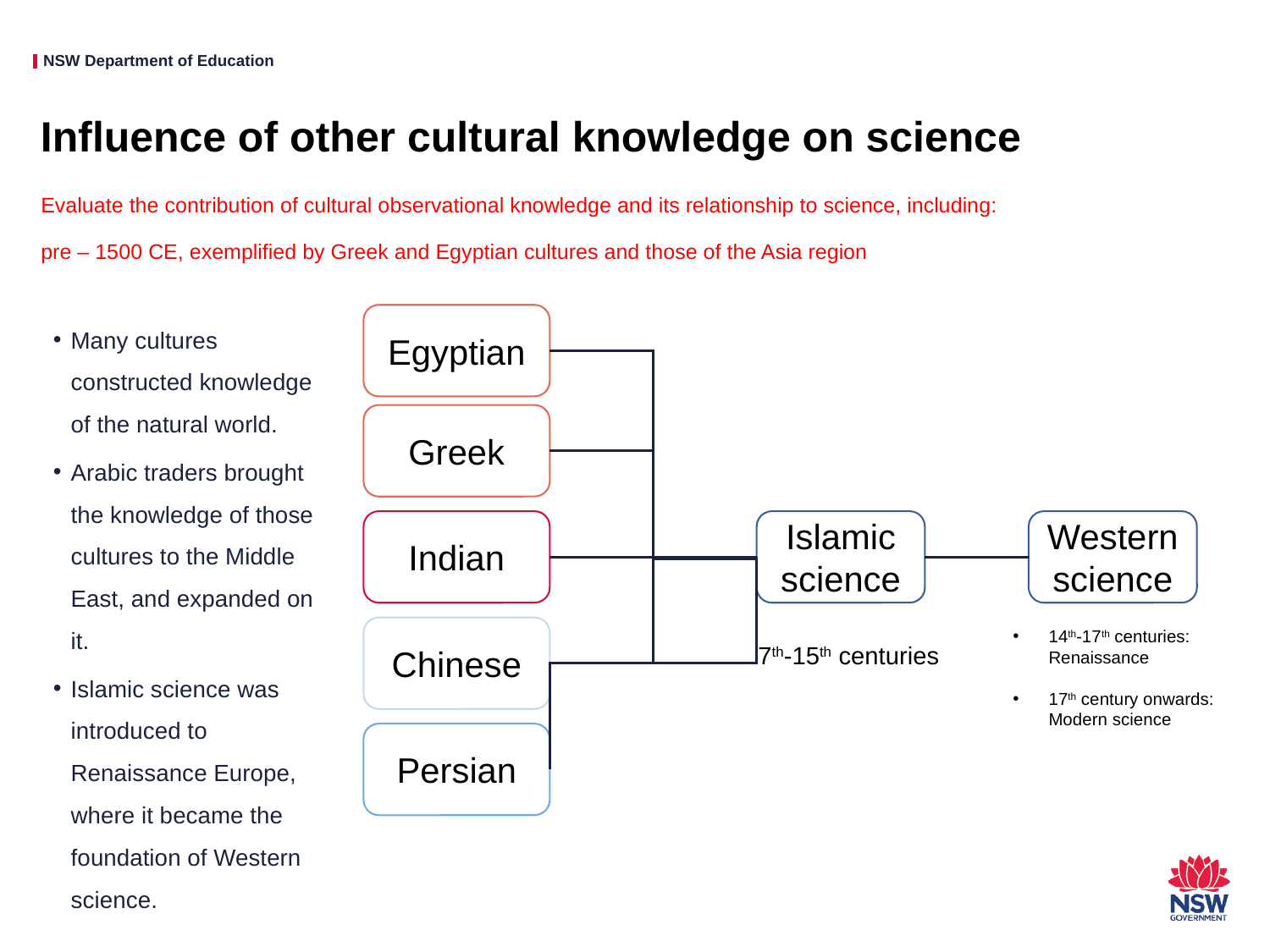

# Influence of other cultural knowledge on science
Evaluate the contribution of cultural observational knowledge and its relationship to science, including:
pre – 1500 CE, exemplified by Greek and Egyptian cultures and those of the Asia region
Many cultures constructed knowledge of the natural world.
Arabic traders brought the knowledge of those cultures to the Middle East, and expanded on it.
Islamic science was introduced to Renaissance Europe, where it became the foundation of Western science.
Egyptian
Greek
Indian
Islamic science
Western science
Chinese
Persian
14th-17th centuries: Renaissance

17th century onwards: Modern science
7th-15th centuries